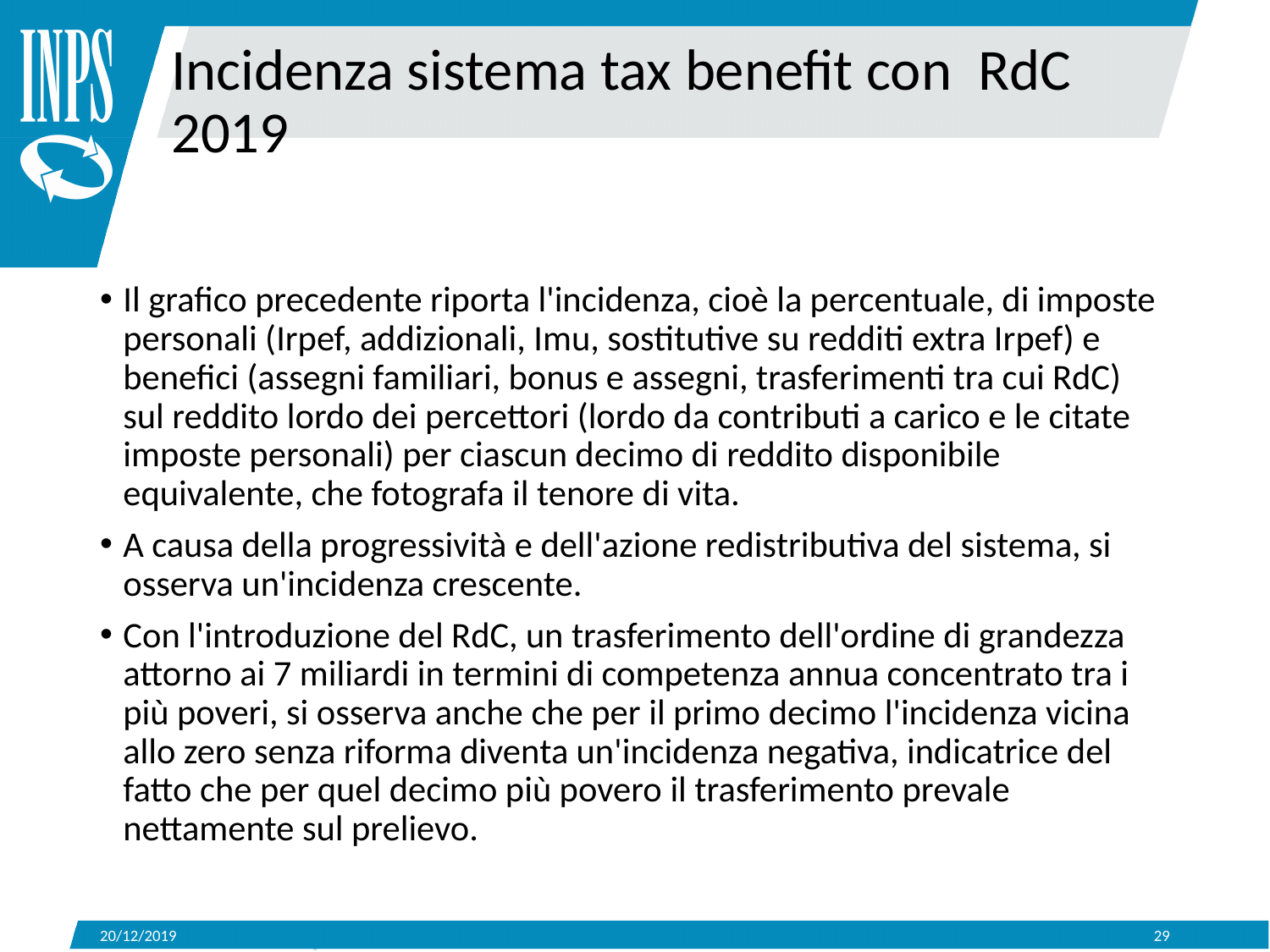

Incidenza sistema tax benefit con  RdC 2019
Il grafico precedente riporta l'incidenza, cioè la percentuale, di imposte personali (Irpef, addizionali, Imu, sostitutive su redditi extra Irpef) e benefici (assegni familiari, bonus e assegni, trasferimenti tra cui RdC) sul reddito lordo dei percettori (lordo da contributi a carico e le citate imposte personali) per ciascun decimo di reddito disponibile equivalente, che fotografa il tenore di vita.
A causa della progressività e dell'azione redistributiva del sistema, si osserva un'incidenza crescente.
Con l'introduzione del RdC, un trasferimento dell'ordine di grandezza attorno ai 7 miliardi in termini di competenza annua concentrato tra i più poveri, si osserva anche che per il primo decimo l'incidenza vicina allo zero senza riforma diventa un'incidenza negativa, indicatrice del fatto che per quel decimo più povero il trasferimento prevale nettamente sul prelievo.

20/12/2019

29